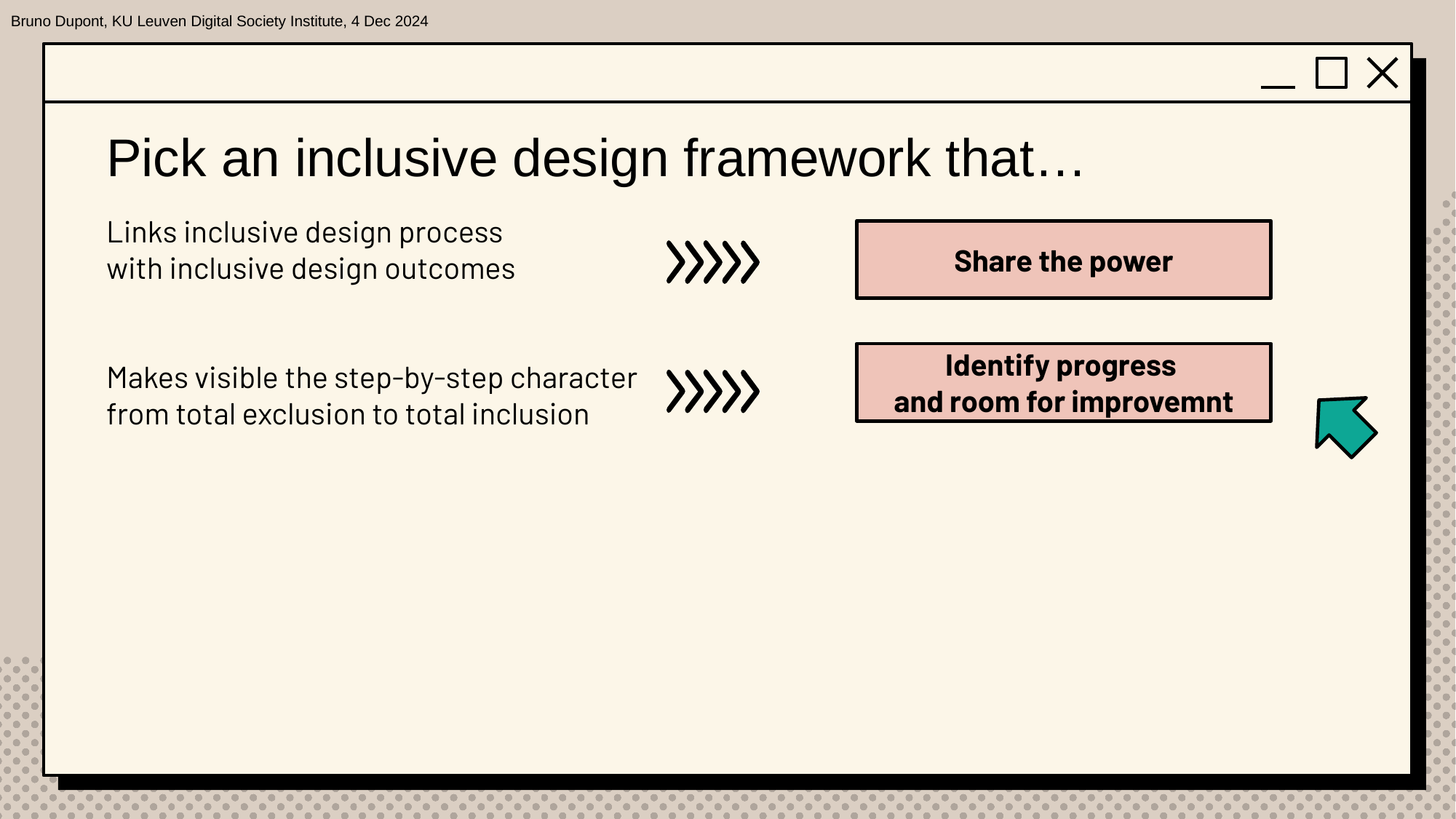

Bruno Dupont, KU Leuven Digital Society Institute, 4 Dec 2024
# Pick an inclusive design framework that…
Links inclusive design process
with inclusive design outcomes

Makes visible the step-by-step character
from total exclusion to total inclusion
Share the power

Identify progress
and room for improvemnt